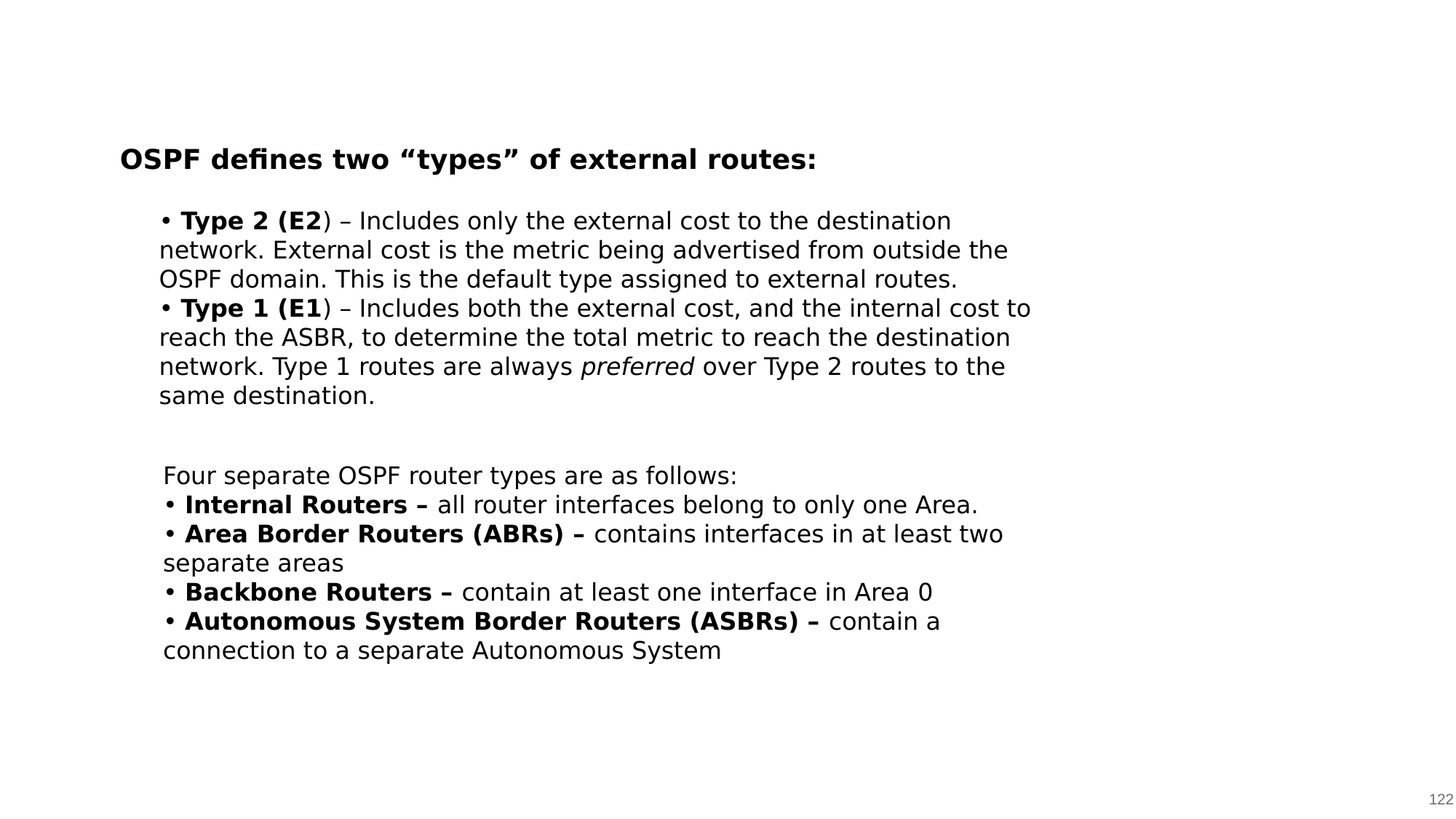

OSPF defines two “types” of external routes:
• Type 2 (E2) – Includes only the external cost to the destination
network. External cost is the metric being advertised from outside the
OSPF domain. This is the default type assigned to external routes.
• Type 1 (E1) – Includes both the external cost, and the internal cost to
reach the ASBR, to determine the total metric to reach the destination
network. Type 1 routes are always preferred over Type 2 routes to the
same destination.
Four separate OSPF router types are as follows:
• Internal Routers – all router interfaces belong to only one Area.
• Area Border Routers (ABRs) – contains interfaces in at least two
separate areas
• Backbone Routers – contain at least one interface in Area 0
• Autonomous System Border Routers (ASBRs) – contain a
connection to a separate Autonomous System